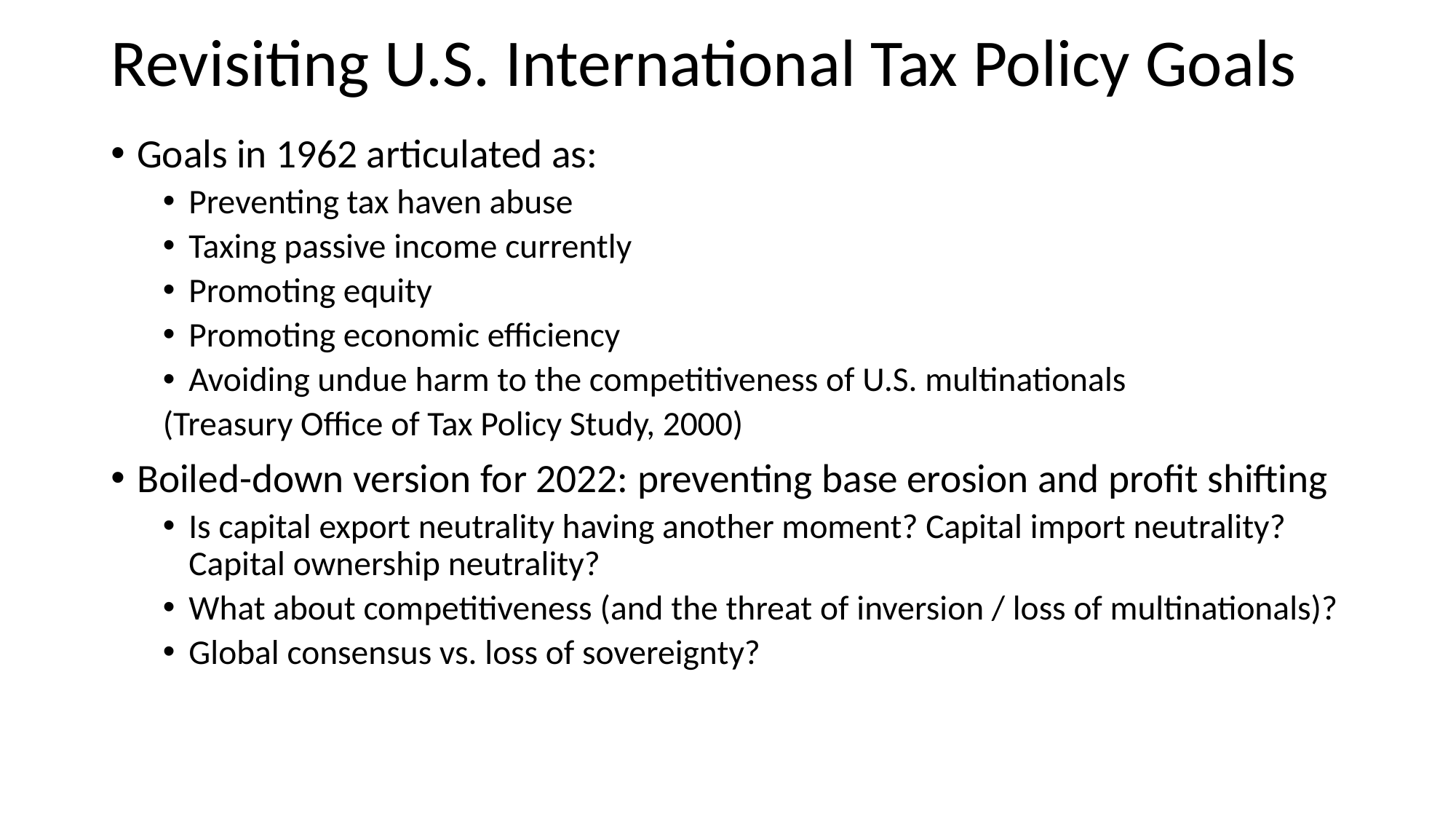

# Revisiting U.S. International Tax Policy Goals
Goals in 1962 articulated as:
Preventing tax haven abuse
Taxing passive income currently
Promoting equity
Promoting economic efficiency
Avoiding undue harm to the competitiveness of U.S. multinationals
(Treasury Office of Tax Policy Study, 2000)
Boiled-down version for 2022: preventing base erosion and profit shifting
Is capital export neutrality having another moment? Capital import neutrality? Capital ownership neutrality?
What about competitiveness (and the threat of inversion / loss of multinationals)?
Global consensus vs. loss of sovereignty?